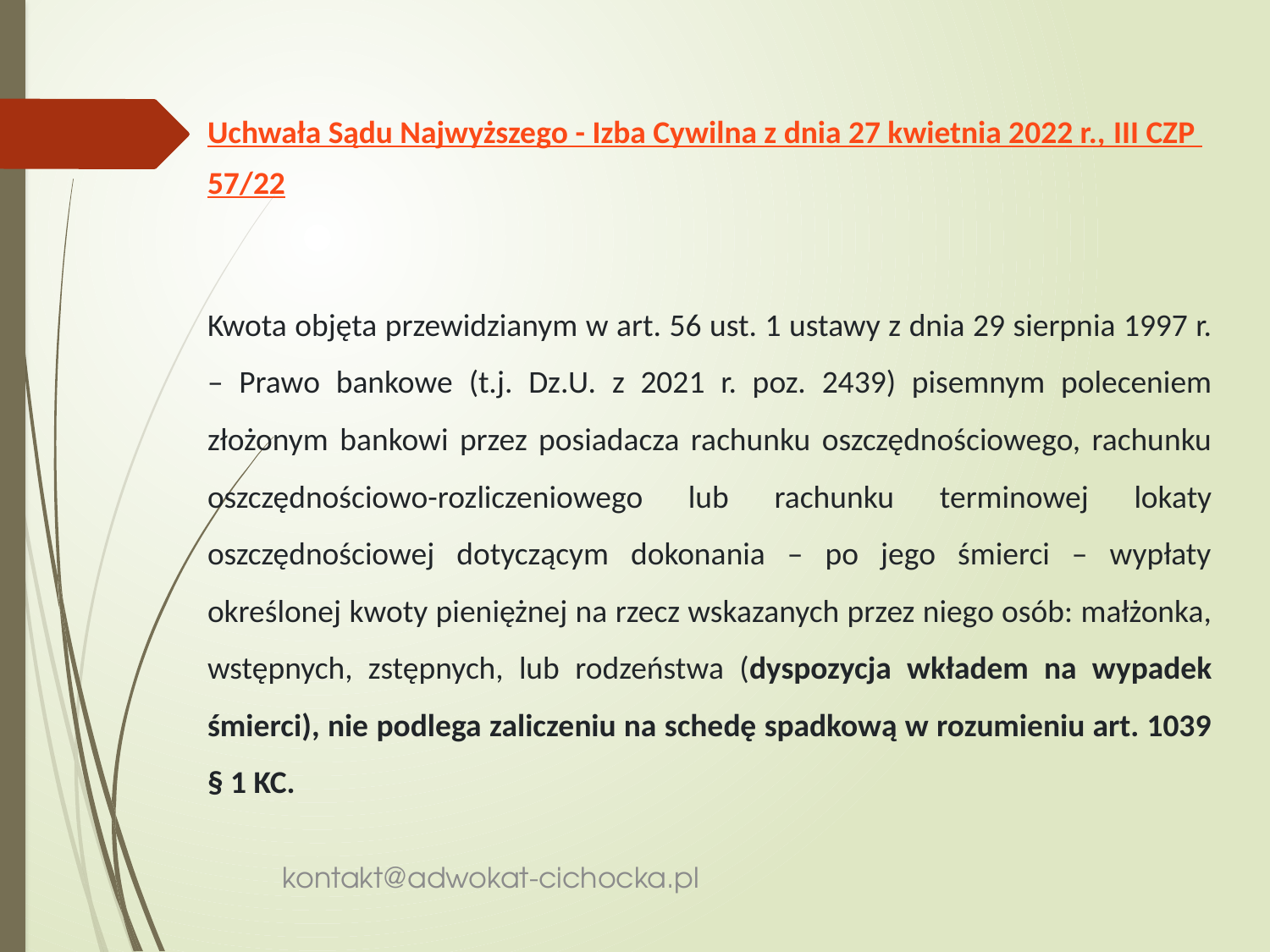

Uchwała Sądu Najwyższego - Izba Cywilna z dnia 27 kwietnia 2022 r., III CZP 57/22

Kwota objęta przewidzianym w art. 56 ust. 1 ustawy z dnia 29 sierpnia 1997 r. – Prawo bankowe (t.j. Dz.U. z 2021 r. poz. 2439) pisemnym poleceniem złożonym bankowi przez posiadacza rachunku oszczędnościowego, rachunku oszczędnościowo-rozliczeniowego lub rachunku terminowej lokaty oszczędnościowej dotyczącym dokonania – po jego śmierci – wypłaty określonej kwoty pieniężnej na rzecz wskazanych przez niego osób: małżonka, wstępnych, zstępnych, lub rodzeństwa (dyspozycja wkładem na wypadek śmierci), nie podlega zaliczeniu na schedę spadkową w rozumieniu art. 1039 § 1 KC.

kontakt@adwokat-cichocka.pl